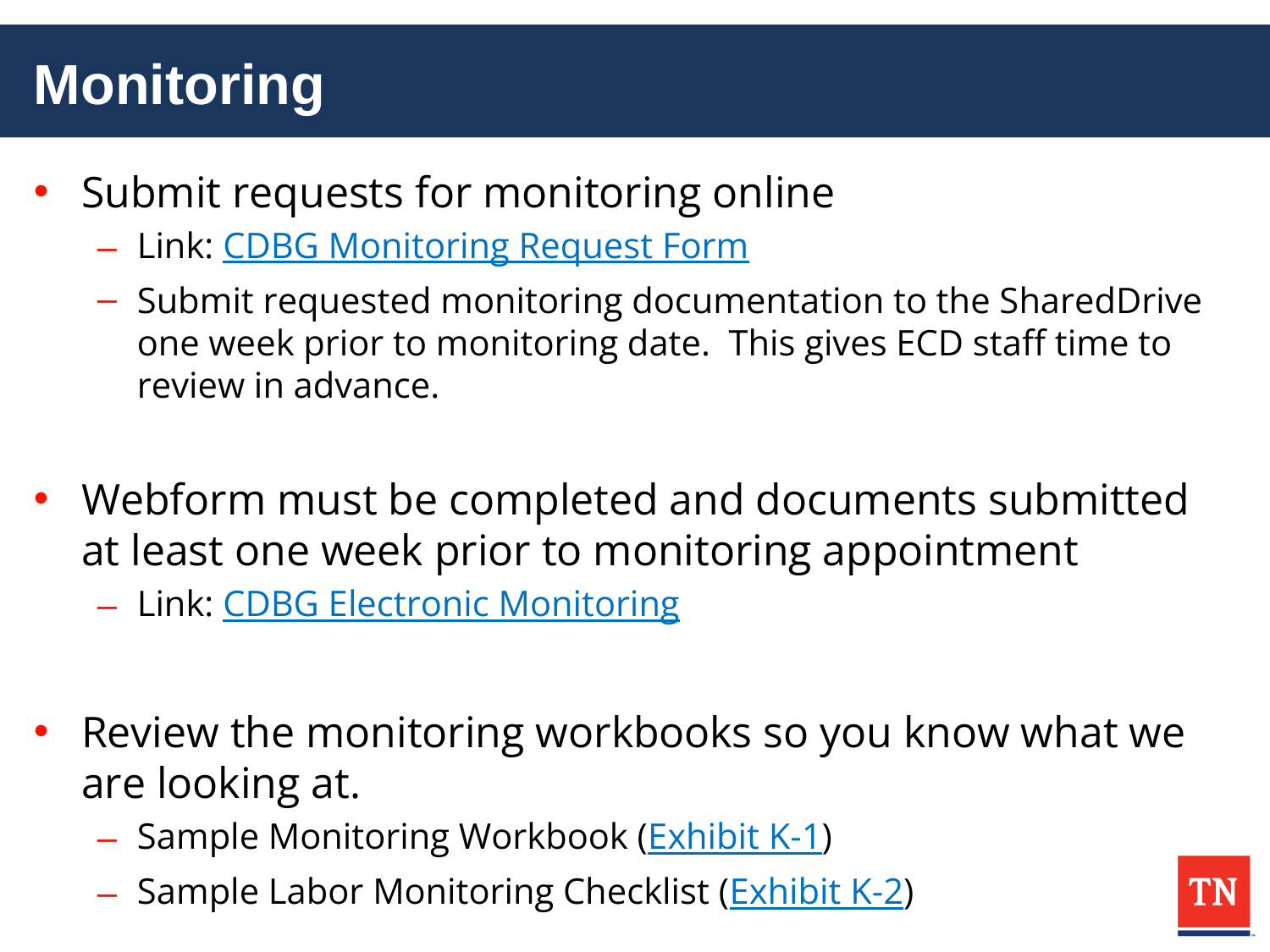

# Monitoring
Submit requests for monitoring online
Link: CDBG Monitoring Request Form
Submit requested monitoring documentation to the SharedDrive one week prior to monitoring date.  This gives ECD staff time to review in advance.

Webform must be completed and documents submitted at least one week prior to monitoring appointment
Link: CDBG Electronic Monitoring

Review the monitoring workbooks so you know what we are looking at.
Sample Monitoring Workbook (Exhibit K-1)
Sample Labor Monitoring Checklist (Exhibit K-2)